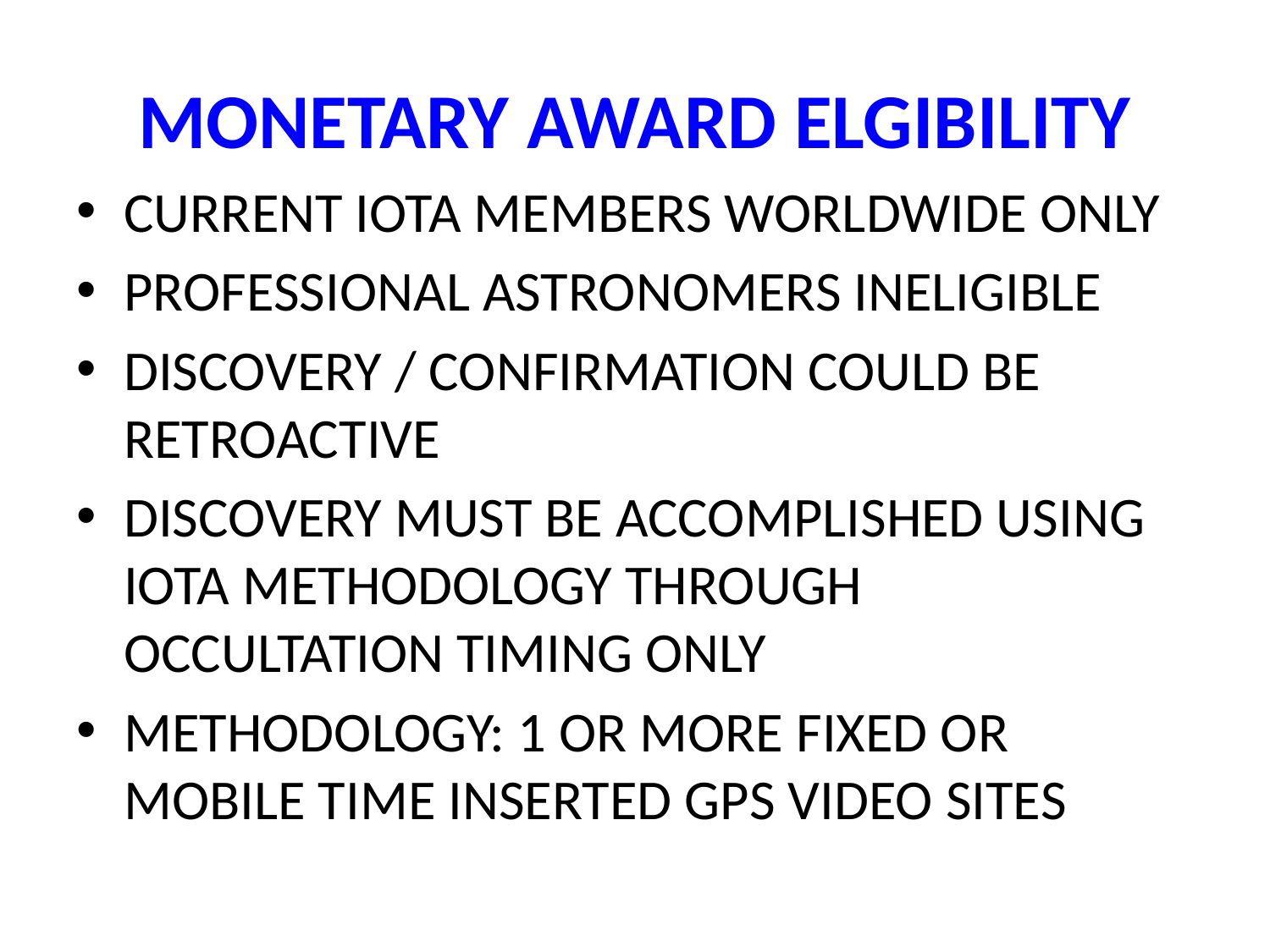

# MONETARY AWARD ELGIBILITY
CURRENT IOTA MEMBERS WORLDWIDE ONLY
PROFESSIONAL ASTRONOMERS INELIGIBLE
DISCOVERY / CONFIRMATION COULD BE RETROACTIVE
DISCOVERY MUST BE ACCOMPLISHED USING IOTA METHODOLOGY THROUGH OCCULTATION TIMING ONLY
METHODOLOGY: 1 OR MORE FIXED OR MOBILE TIME INSERTED GPS VIDEO SITES